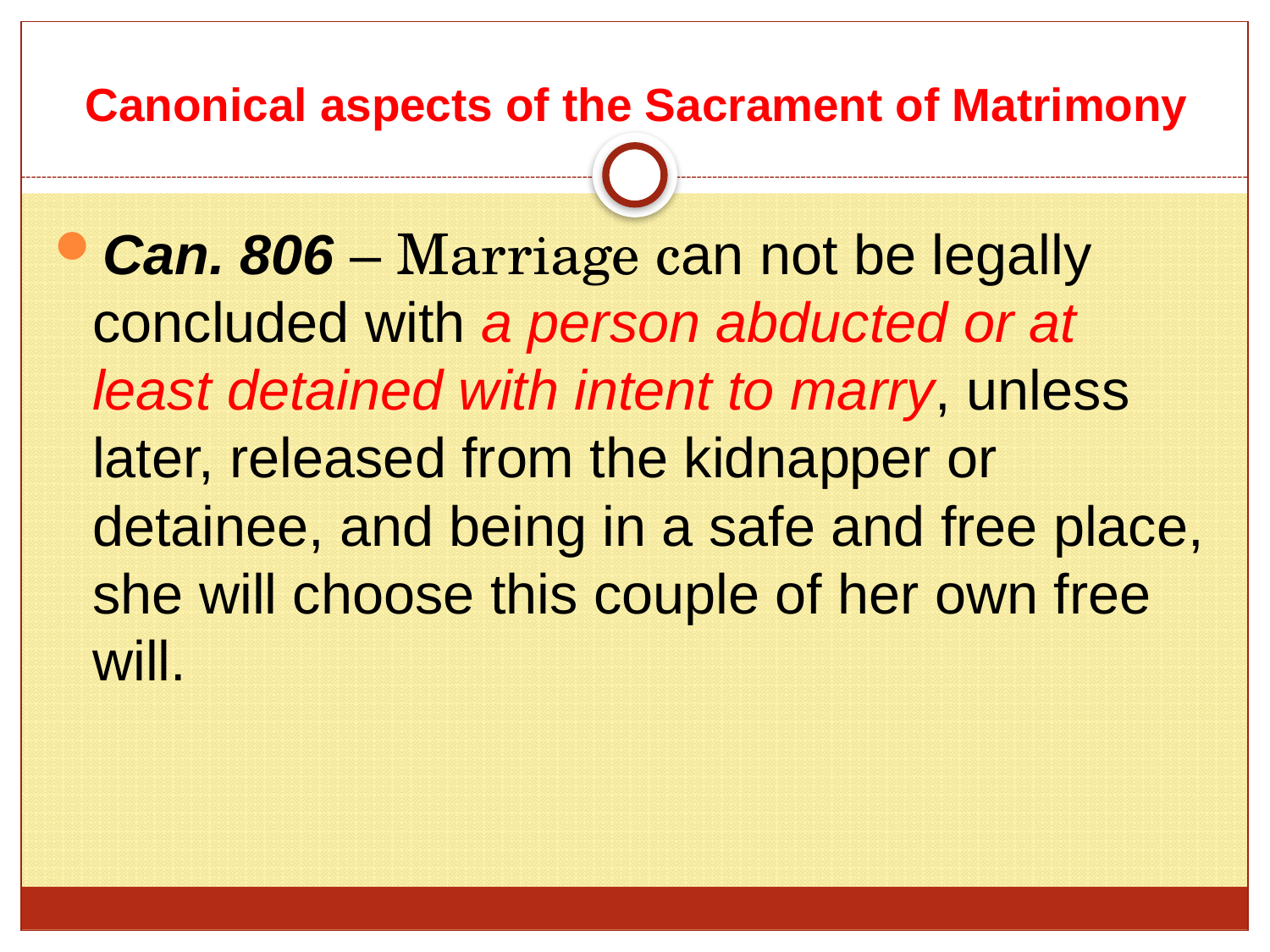

# Canonical aspects of the Sacrament of Matrimony
Can. 806 – Marriage can not be legally concluded with a person abducted or at least detained with intent to marry, unless later, released from the kidnapper or detainee, and being in a safe and free place, she will choose this couple of her own free will.